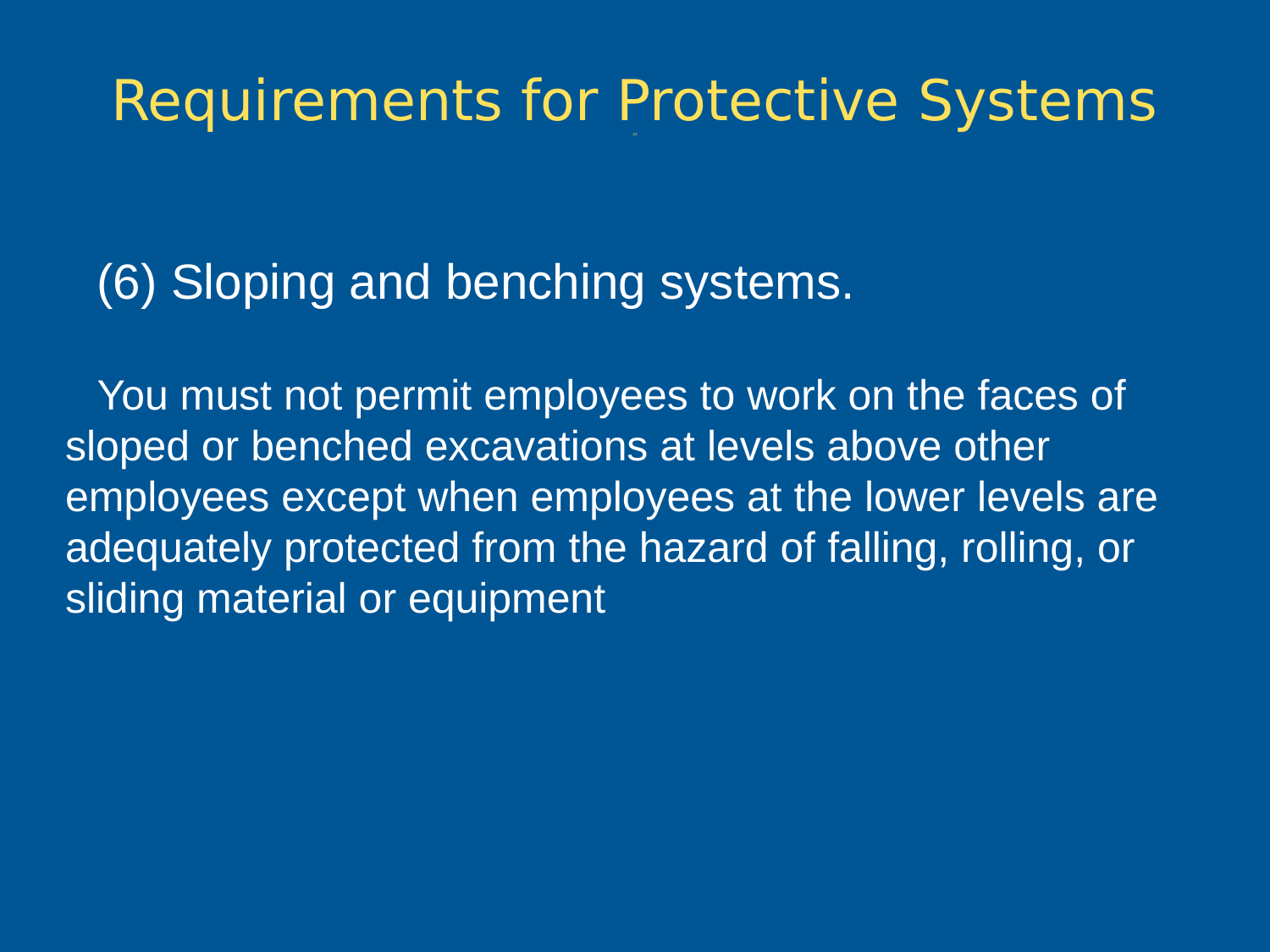

# Requirements for Protective Systems 22
(6) Sloping and benching systems.

You must not permit employees to work on the faces of sloped or benched excavations at levels above other employees except when employees at the lower levels are adequately protected from the hazard of falling, rolling, or sliding material or equipment